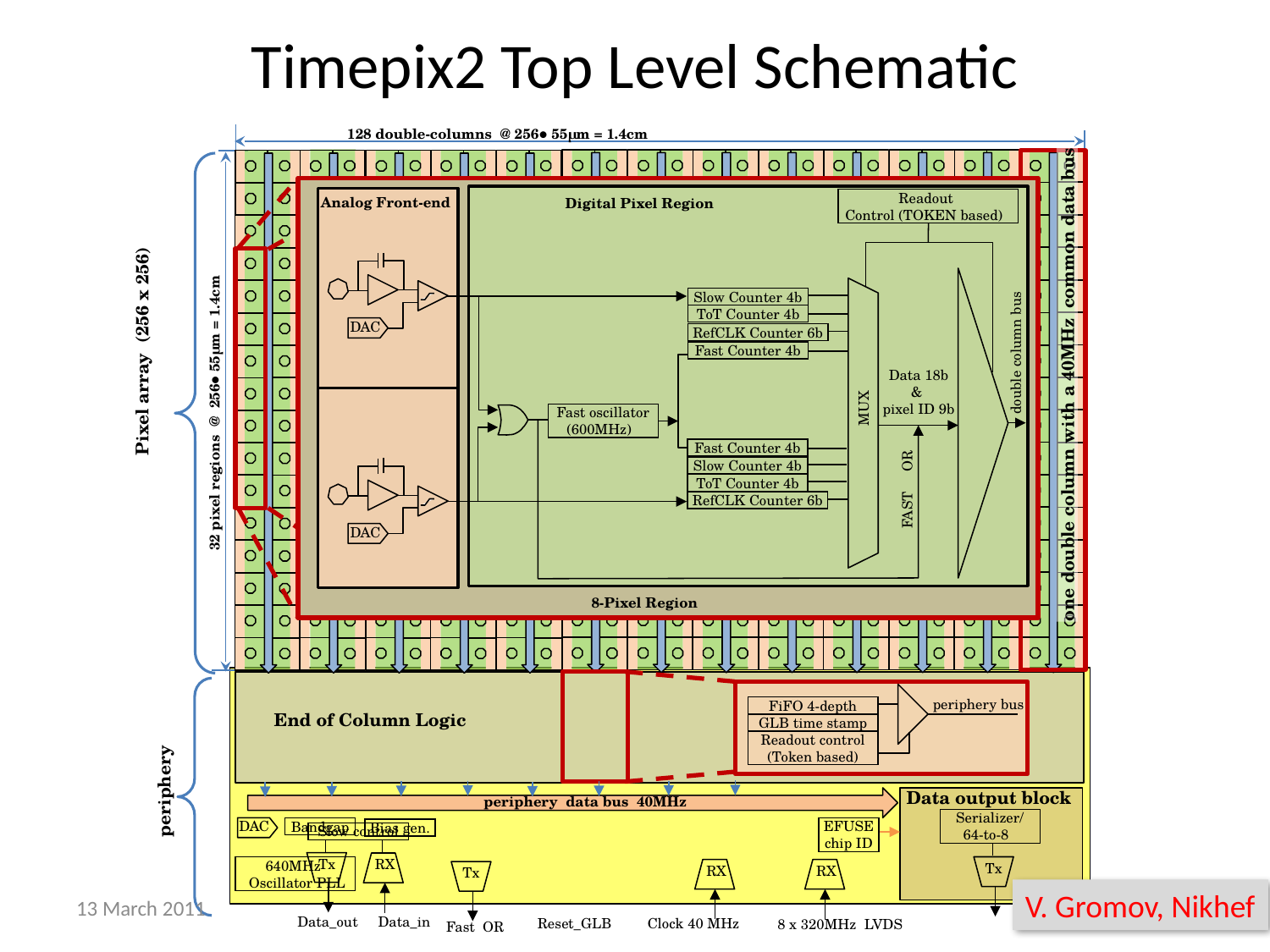

# Timepix2 Top Level Schematic
128 double-columns  @ 256● 55μm = 1.4cm

one double column with a 40MHz  common data bus

Analog Front-end

Digital Pixel Region
Readout
Control (TOKEN based)

Slow Counter 4b

ToT Counter 4b

DAC
RefCLK Counter 6b

Fast Counter 4b
double column bus

Data 18b
&
pixel ID 9b

MUX
Fast oscillator (600MHz)

Fast Counter 4b

Slow Counter 4b

ToT Counter 4b

FAST     OR

RefCLK Counter 6b

DAC
8-Pixel Region
Pixel array  (256 x 256)
32 pixel regions  @  256● 55μm = 1.4cm

periphery bus
FiFO 4-depth

GLB time stamp
Readout control
(Token based)

End of Column Logic
periphery
Data output block

Serializer/
64-to-8

Tx

periphery  data bus  40MHz

DAC
EFUSE
chip ID
Bandgap
Bias gen.
Slow control

Tx
RX

Data_out     Data_in
RX
RX
640MHz
 Oscillator PLL
Tx

Fast  OR

V. Gromov, Nikhef
13 March 2011
http://lcd.web.cern.ch/
15

Reset_GLB
Clock 40 MHz
8 x 320MHz  LVDS